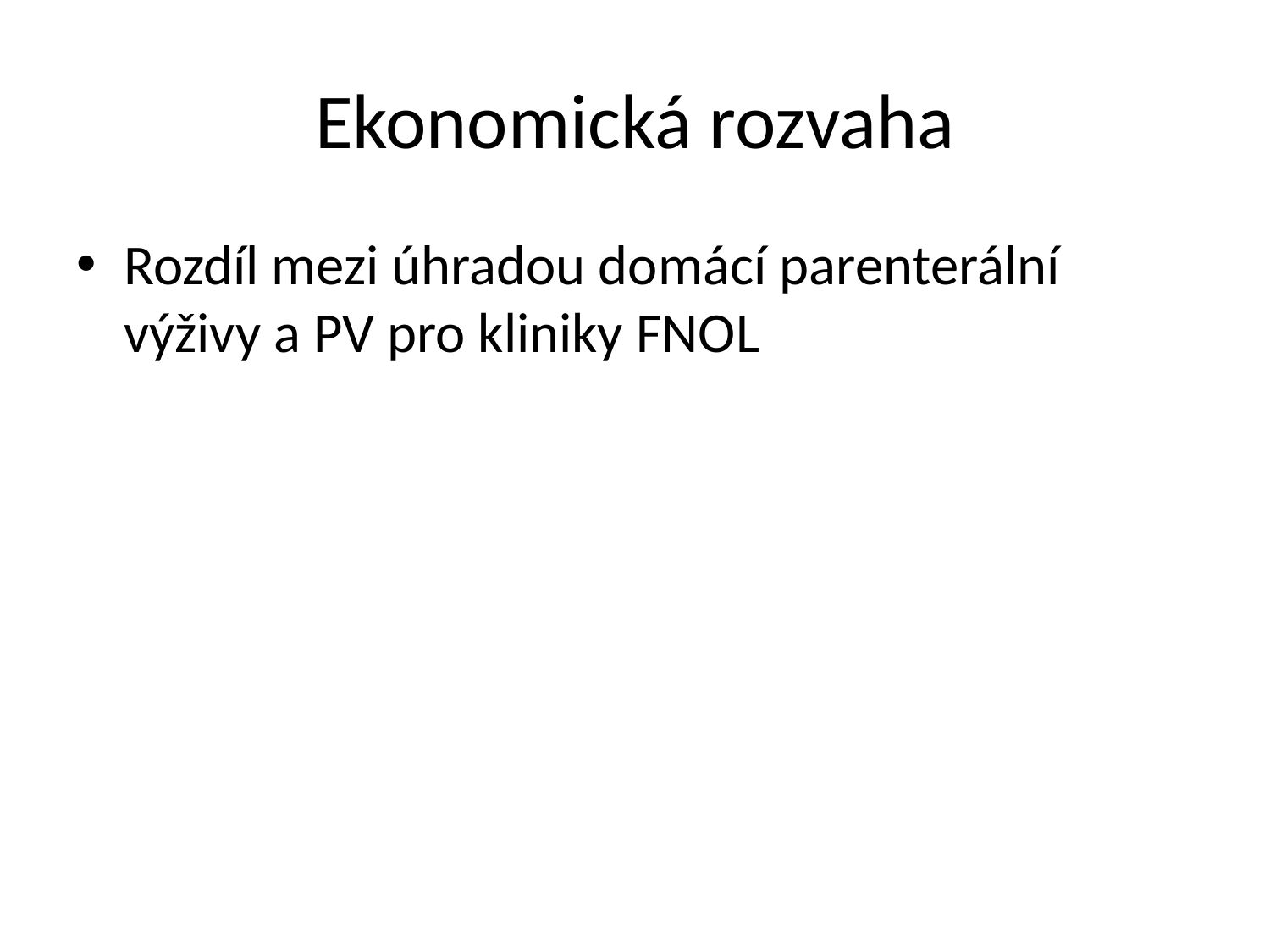

# Ekonomická rozvaha
Rozdíl mezi úhradou domácí parenterální výživy a PV pro kliniky FNOL